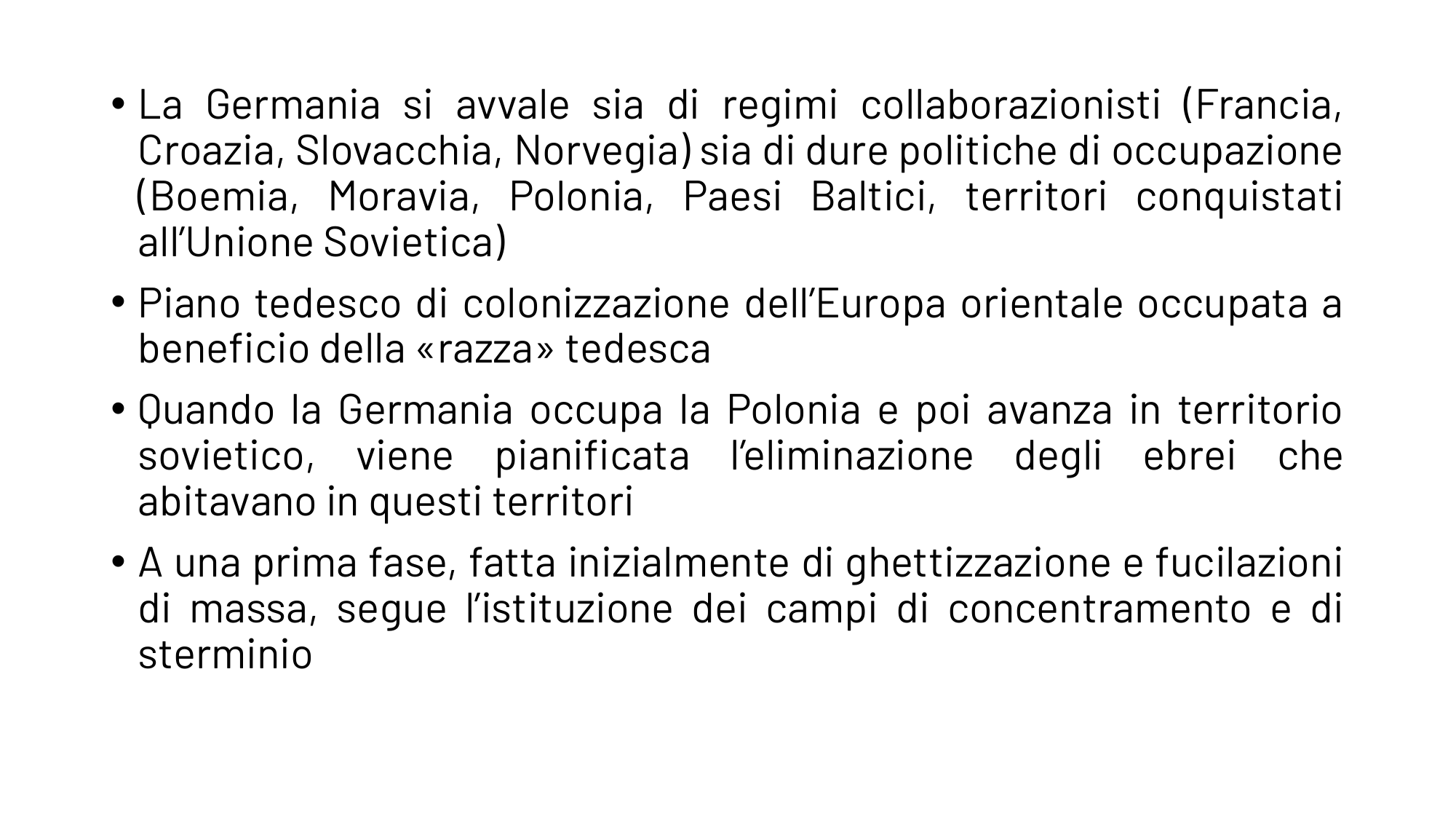

La Germania si avvale sia di regimi collaborazionisti (Francia, Croazia, Slovacchia, Norvegia) sia di dure politiche di occupazione (Boemia, Moravia, Polonia, Paesi Baltici, territori conquistati all’Unione Sovietica)
Piano tedesco di colonizzazione dell’Europa orientale occupata a beneficio della «razza» tedesca
Quando la Germania occupa la Polonia e poi avanza in territorio sovietico, viene pianificata l’eliminazione degli ebrei che abitavano in questi territori
A una prima fase, fatta inizialmente di ghettizzazione e fucilazioni di massa, segue l’istituzione dei campi di concentramento e di sterminio